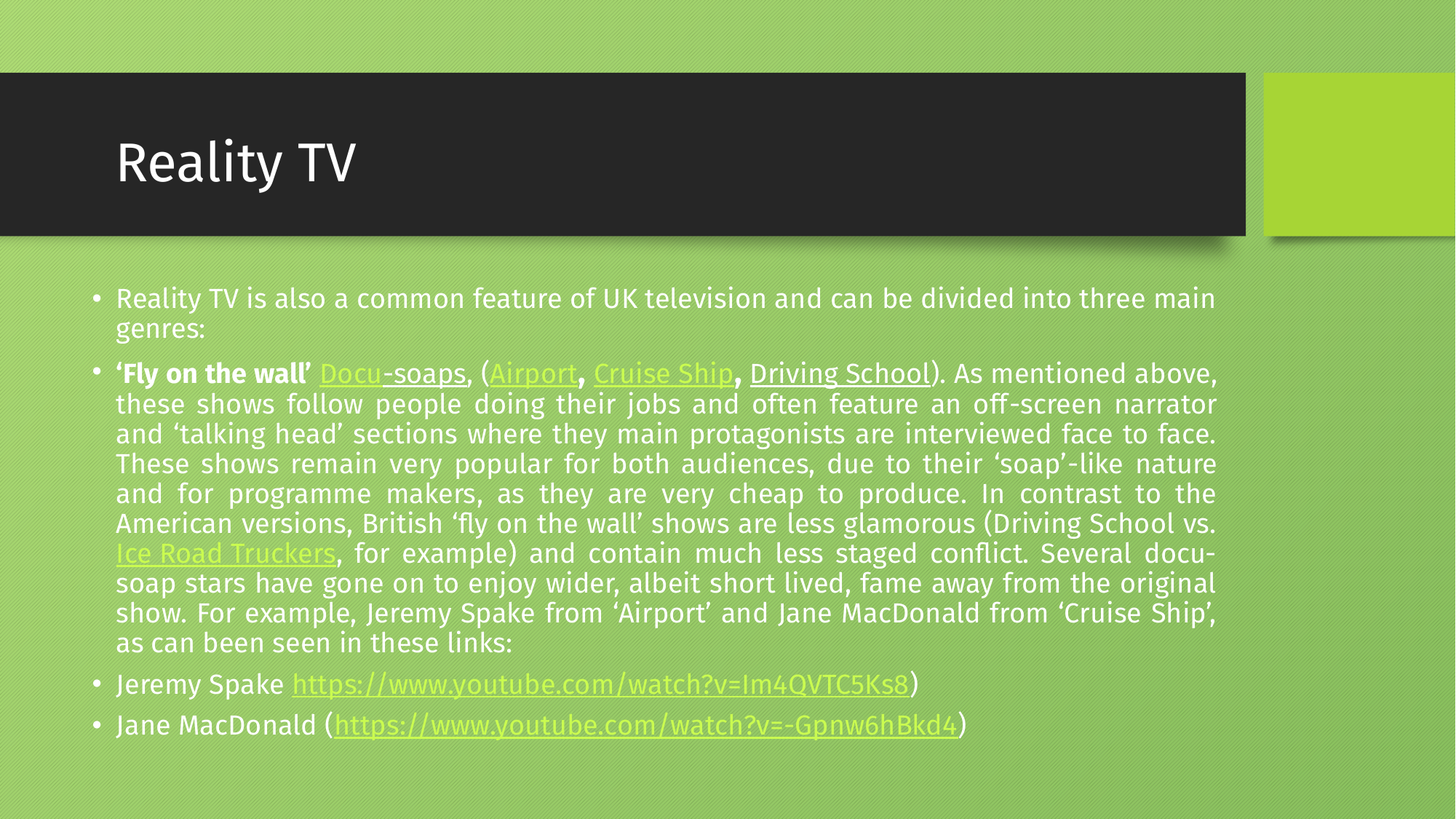

Reality TV
Reality TV is also a common feature of UK television and can be divided into three main genres:
‘Fly on the wall’ Docu-soaps, (Airport, Cruise Ship, Driving School). As mentioned above, these shows follow people doing their jobs and often feature an off-screen narrator and ‘talking head’ sections where they main protagonists are interviewed face to face. These shows remain very popular for both audiences, due to their ‘soap’-like nature and for programme makers, as they are very cheap to produce. In contrast to the American versions, British ‘fly on the wall’ shows are less glamorous (Driving School vs. Ice Road Truckers, for example) and contain much less staged conflict. Several docu-soap stars have gone on to enjoy wider, albeit short lived, fame away from the original show. For example, Jeremy Spake from ‘Airport’ and Jane MacDonald from ‘Cruise Ship’, as can been seen in these links:
Jeremy Spake https://www.youtube.com/watch?v=Im4QVTC5Ks8)
Jane MacDonald (https://www.youtube.com/watch?v=-Gpnw6hBkd4)